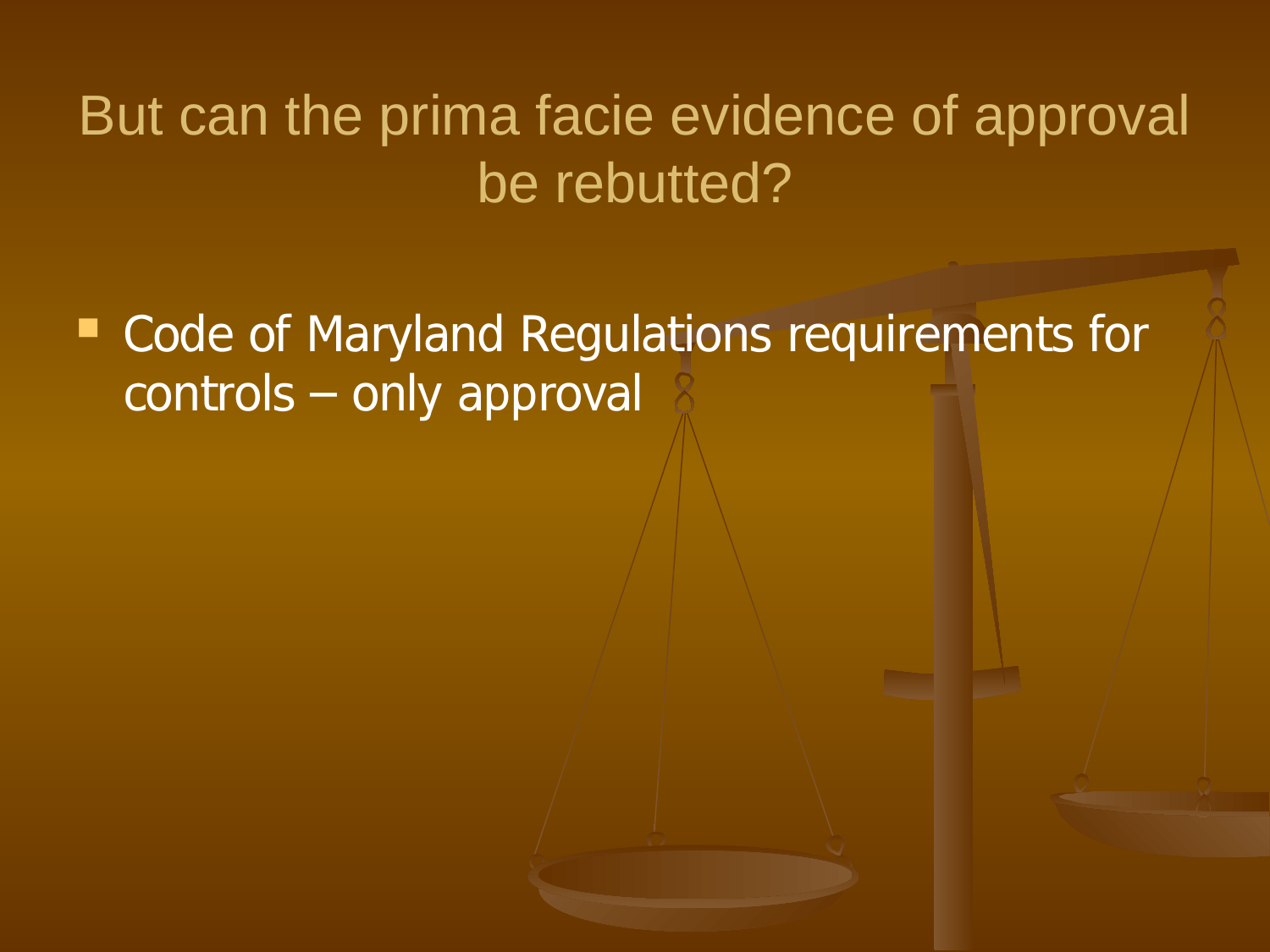

# But can the prima facie evidence of approval be rebutted?
Code of Maryland Regulations requirements for controls – only approval